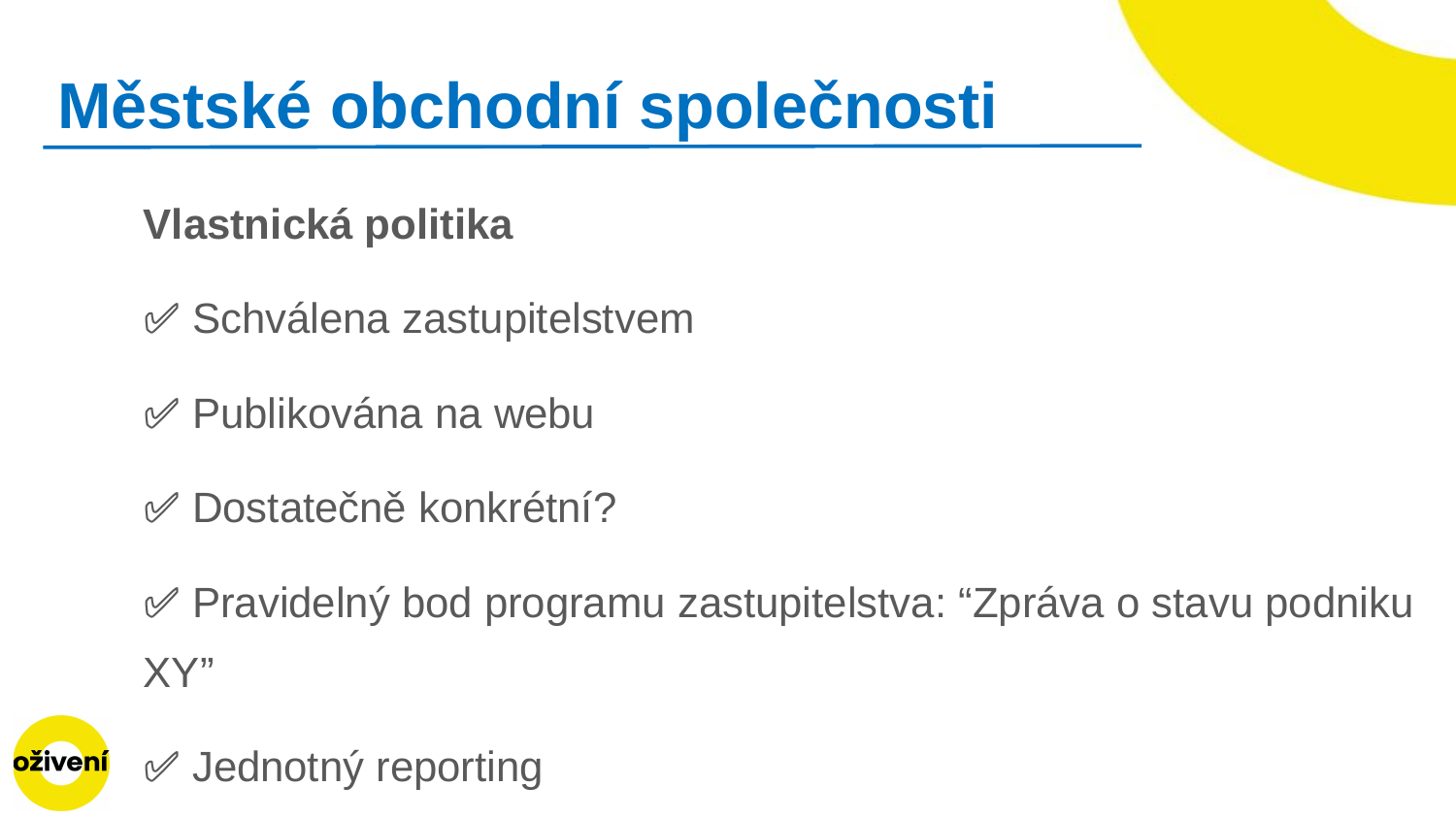

# Městské obchodní společnosti
Vlastnická politika
✅ Schválena zastupitelstvem
✅ Publikována na webu
✅ Dostatečně konkrétní?
✅ Pravidelný bod programu zastupitelstva: “Zpráva o stavu podniku XY”
✅ Jednotný reporting